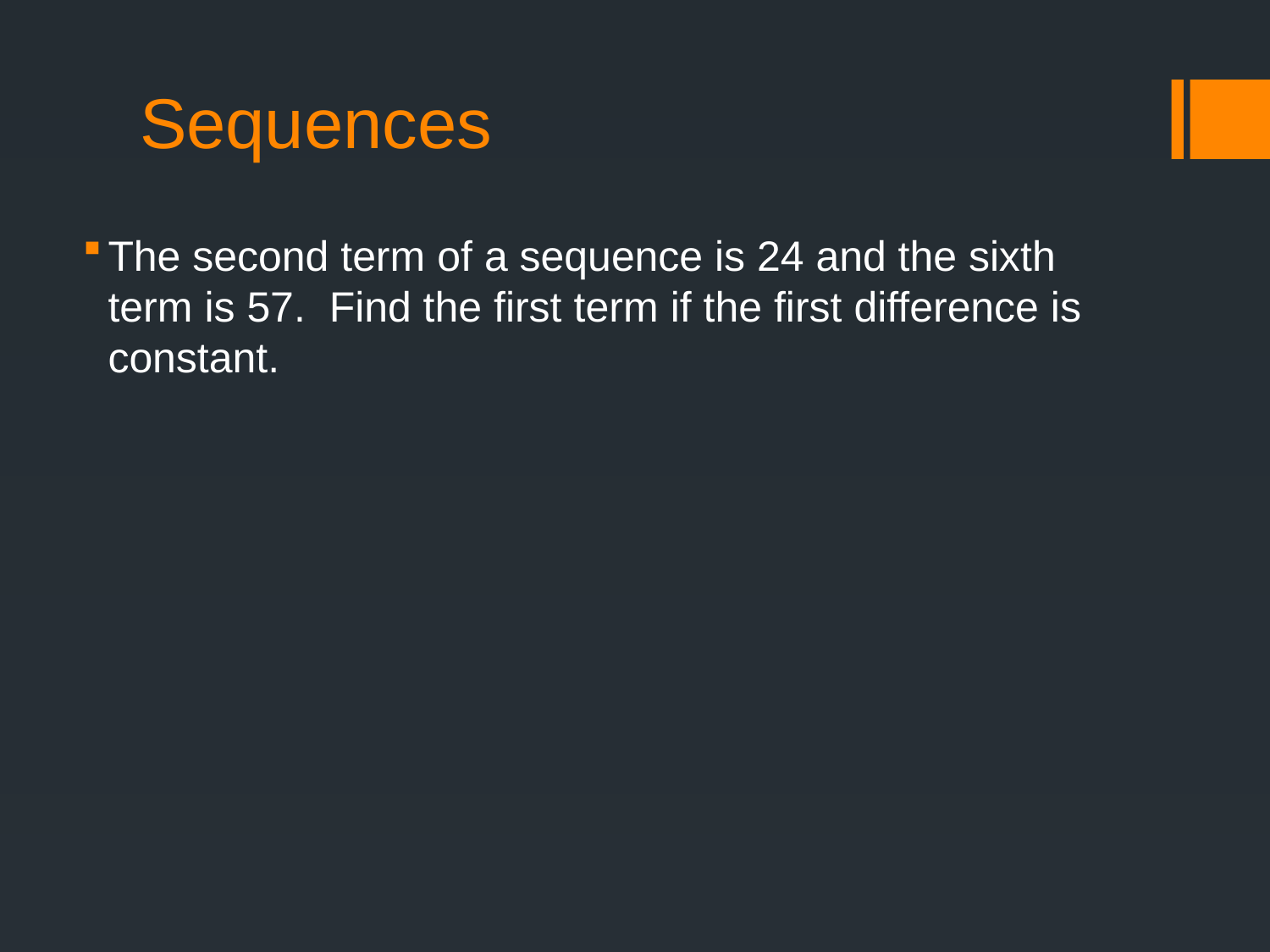

# Sequences
The second term of a sequence is 24 and the sixth term is 57.  Find the first term if the first difference is constant.